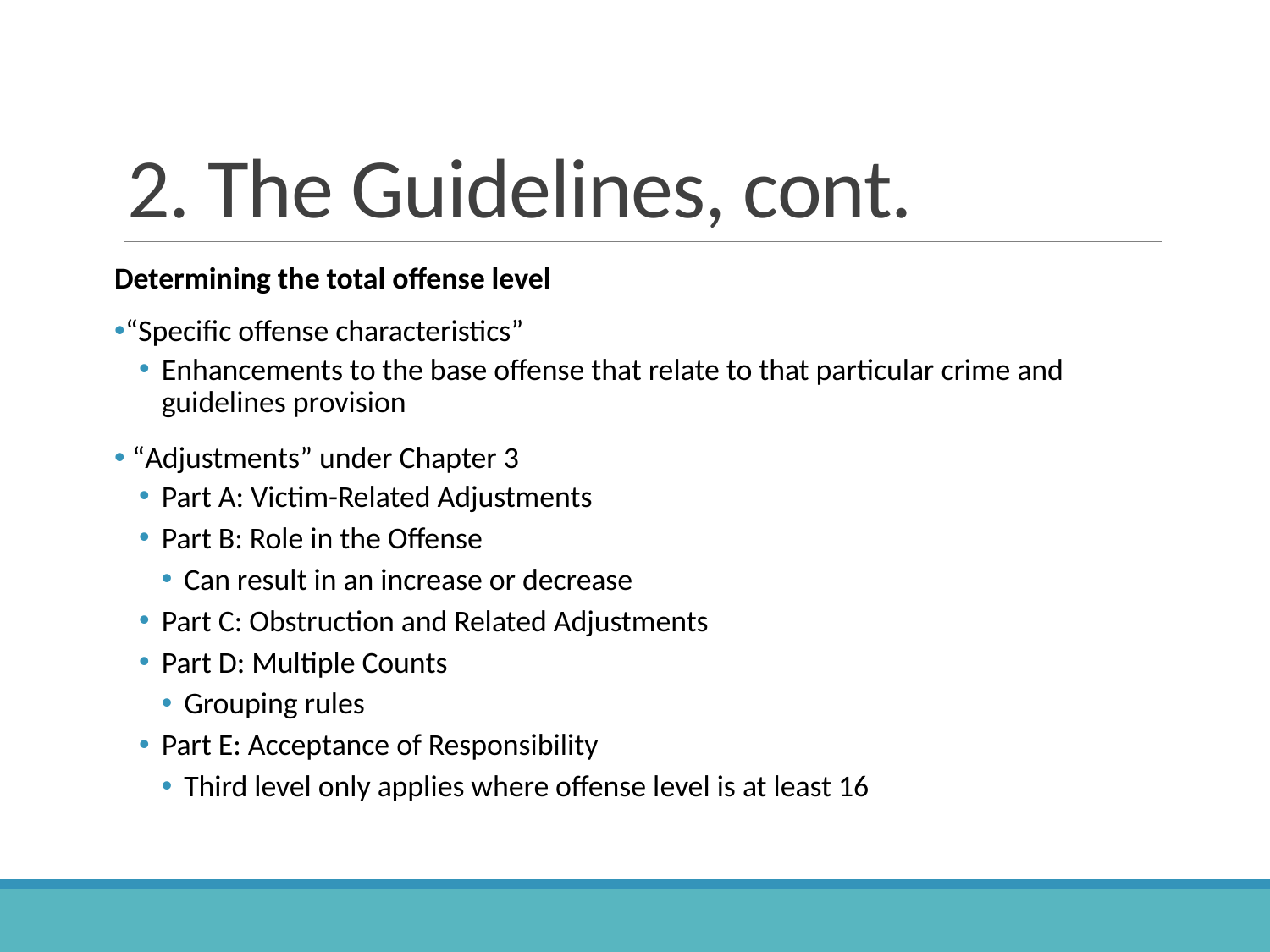

# 2. The Guidelines, cont.
Determining the total offense level
“Specific offense characteristics”
Enhancements to the base offense that relate to that particular crime and guidelines provision
 “Adjustments” under Chapter 3
Part A: Victim-Related Adjustments
Part B: Role in the Offense
Can result in an increase or decrease
Part C: Obstruction and Related Adjustments
Part D: Multiple Counts
Grouping rules
Part E: Acceptance of Responsibility
Third level only applies where offense level is at least 16